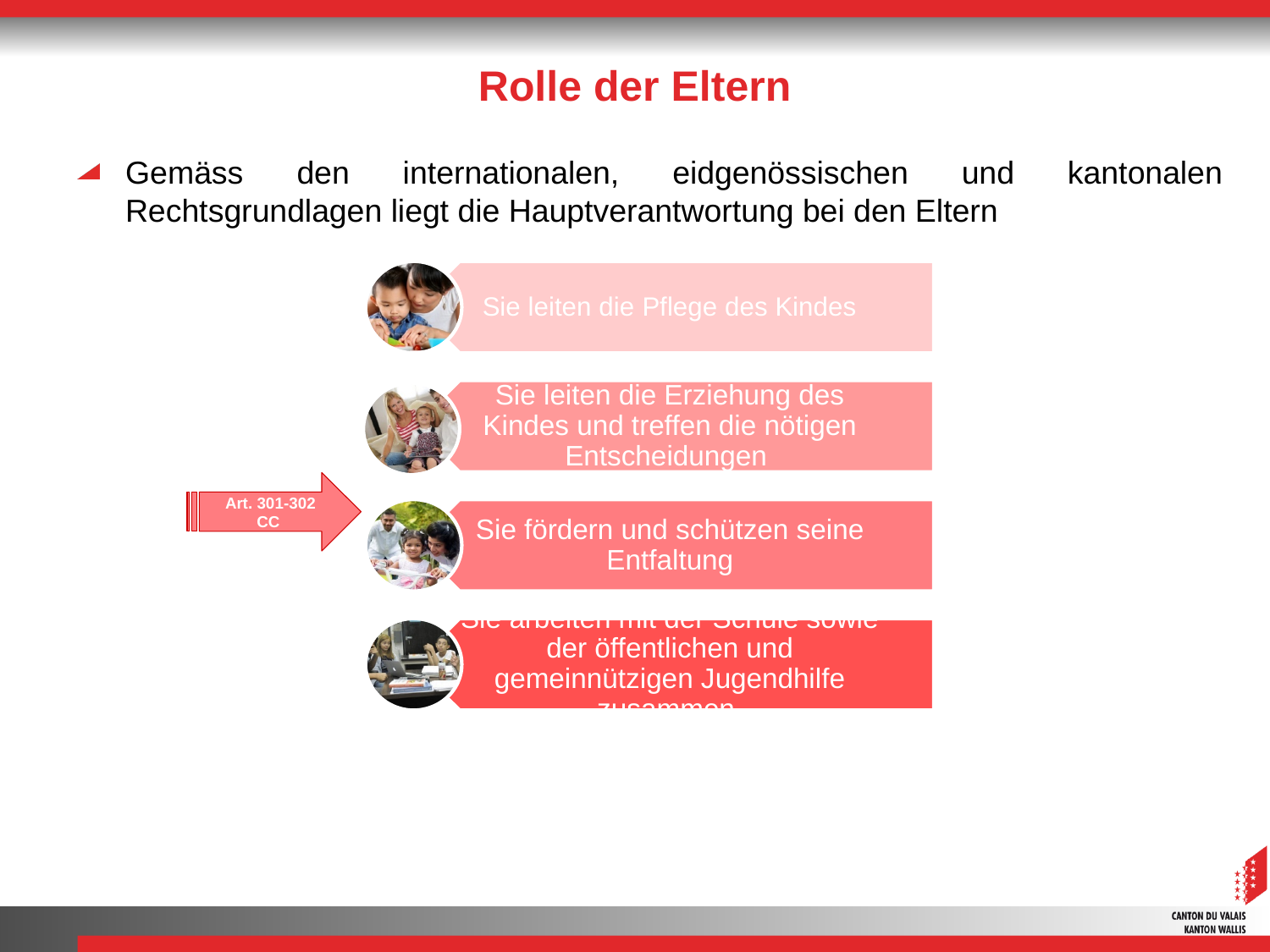

# Rolle der Eltern
Gemäss den internationalen, eidgenössischen und kantonalen Rechtsgrundlagen liegt die Hauptverantwortung bei den Eltern

Sie leiten die Pflege des Kindes
Sie leiten die Erziehung des Kindes und treffen die nötigen Entscheidungen
Sie fördern und schützen seine Entfaltung
Sie arbeiten mit der Schule sowie der öffentlichen und gemeinnützigen Jugendhilfe zusammen.
Art. 301-302 CC